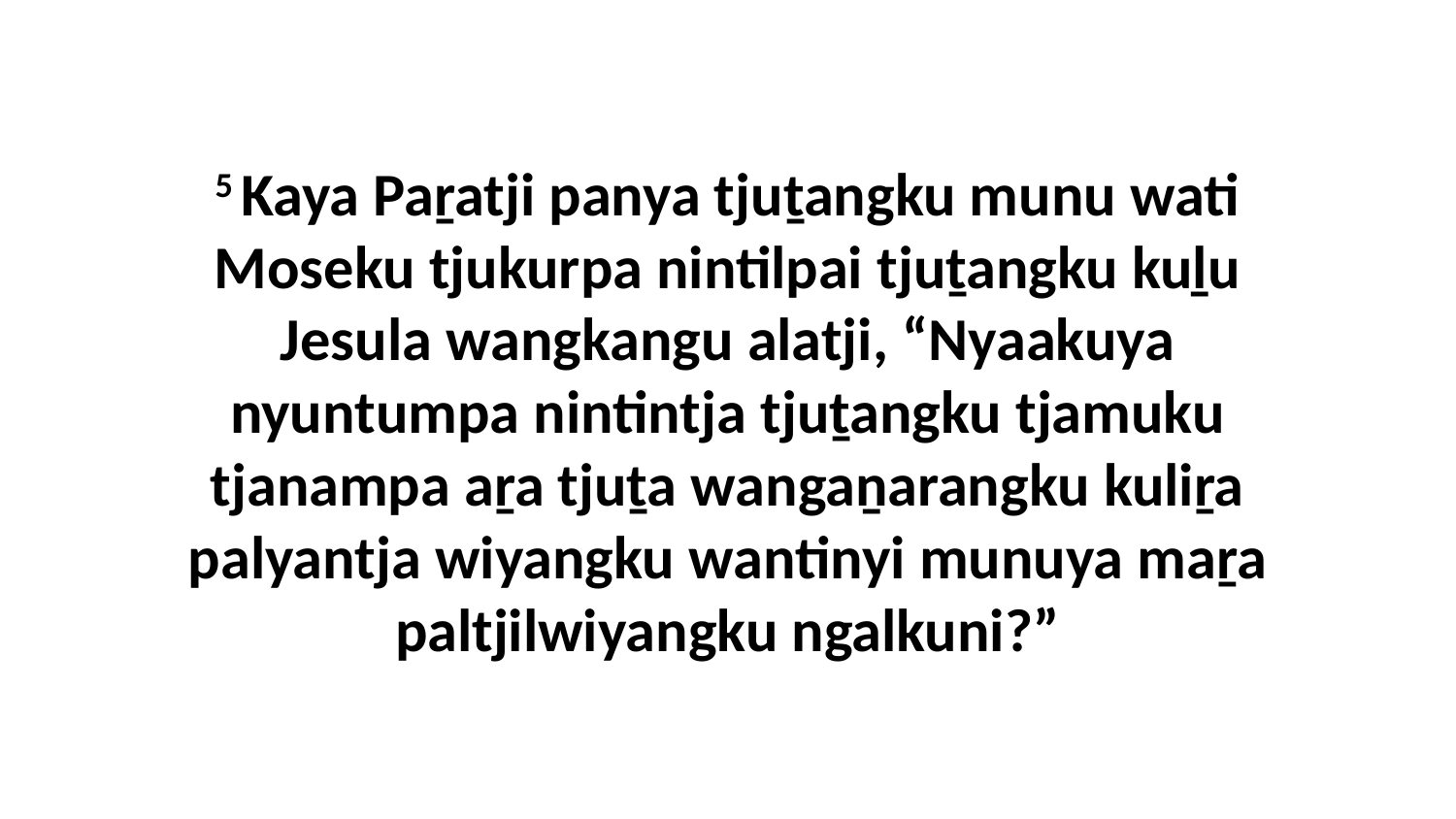

5 Kaya Paṟatji panya tjuṯangku munu wati Moseku tjukurpa nintilpai tjuṯangku kuḻu Jesula wangkangu alatji, “Nyaakuya nyuntumpa nintintja tjuṯangku tjamuku tjanampa aṟa tjuṯa wangaṉarangku kuliṟa palyantja wiyangku wantinyi munuya maṟa paltjilwiyangku ngalkuni?”